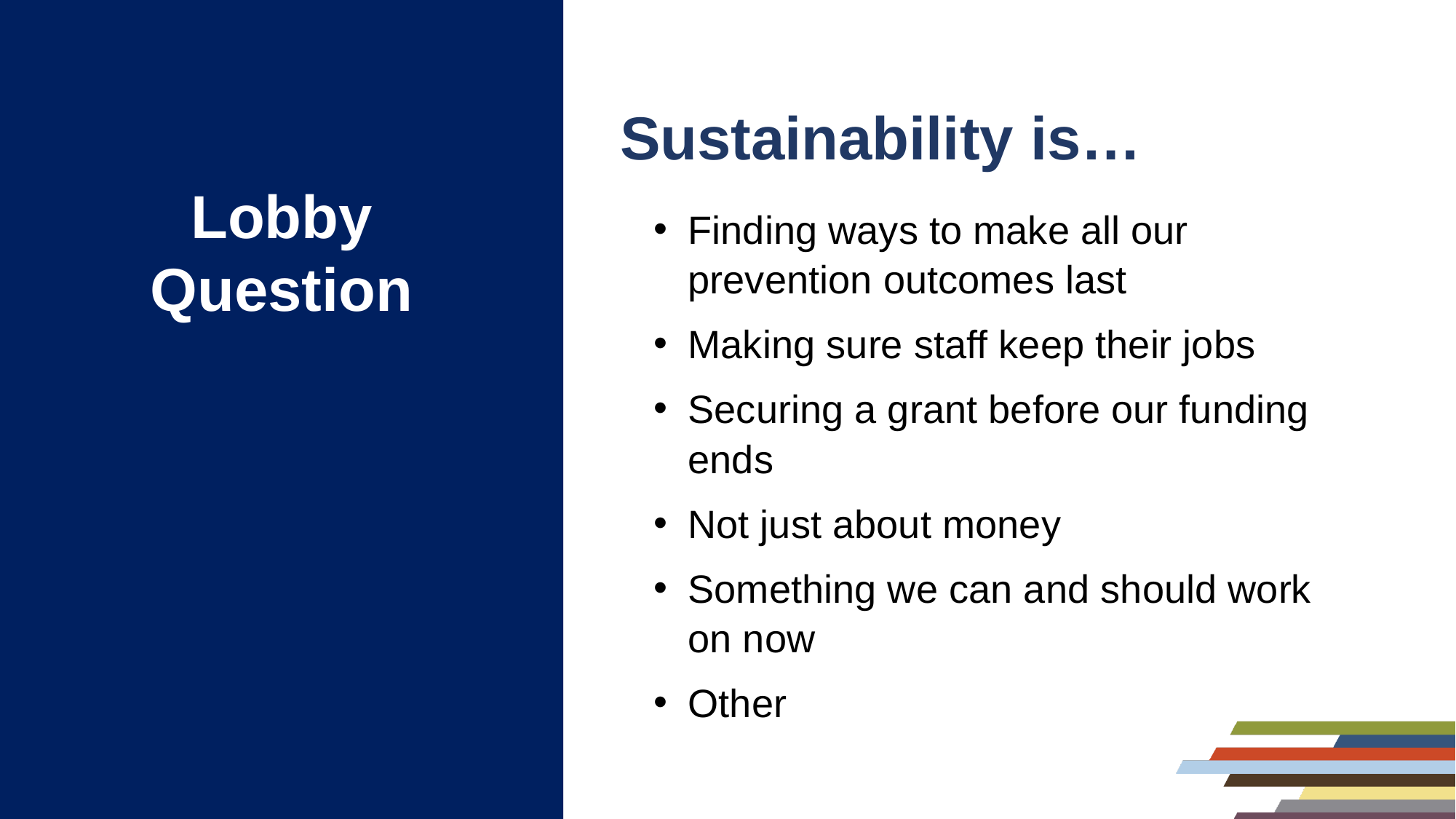

Sustainability is…
Lobby Question
Finding ways to make all our prevention outcomes last
Making sure staff keep their jobs
Securing a grant before our funding ends
Not just about money
Something we can and should work on now
Other